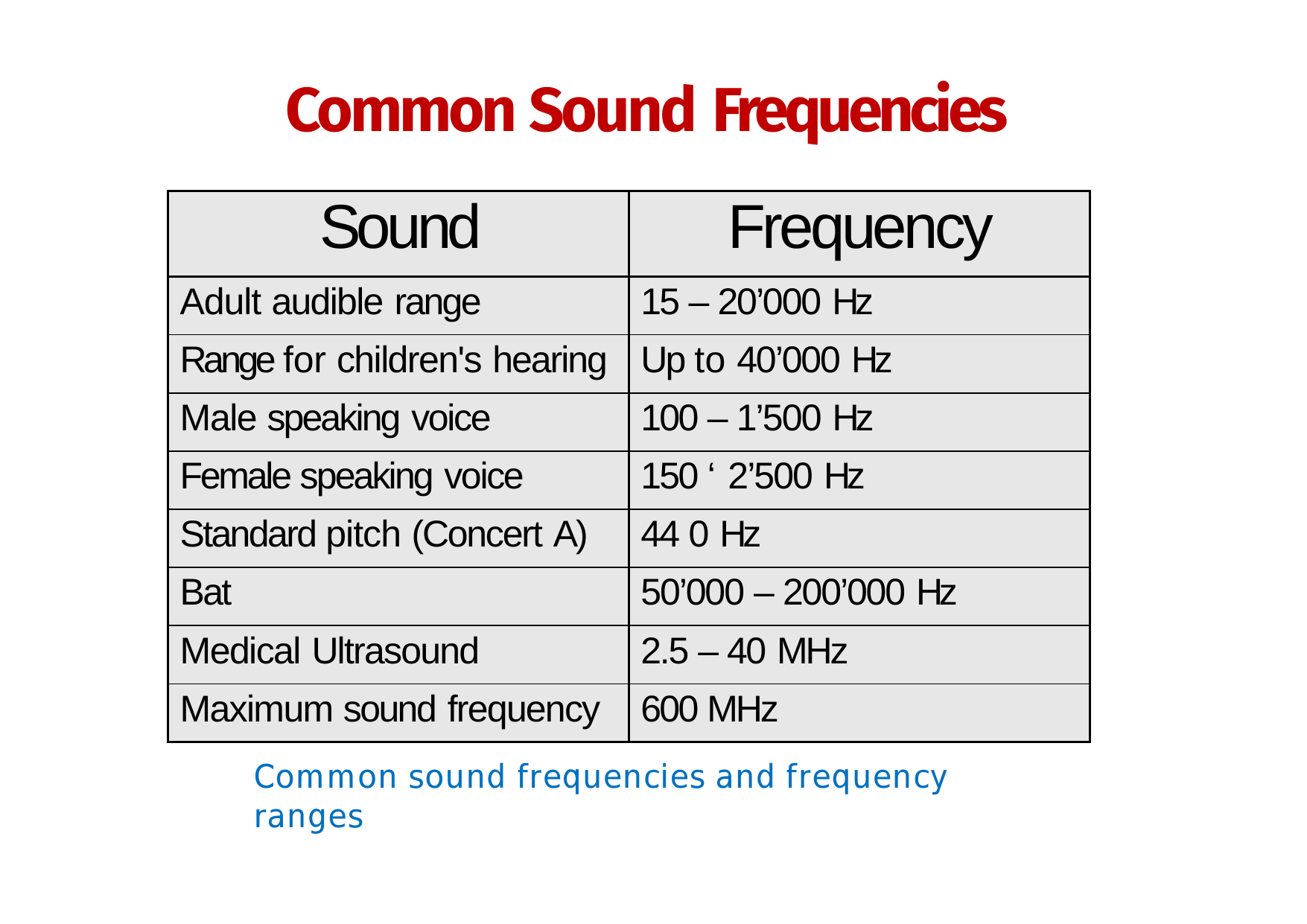

# Common Sound Frequencies
| Sound | Frequency |
| --- | --- |
| Adult audible range | 15 – 20’000 Hz |
| Range for children's hearing | Up to 40’000 Hz |
| Male speaking voice | 100 – 1’500 Hz |
| Female speaking voice | 150 ‘ 2’500 Hz |
| Standard pitch (Concert A) | 44 0 Hz |
| Bat | 50’000 – 200’000 Hz |
| Medical Ultrasound | 2.5 – 40 MHz |
| Maximum sound frequency | 600 MHz |
Common sound frequencies and frequency ranges